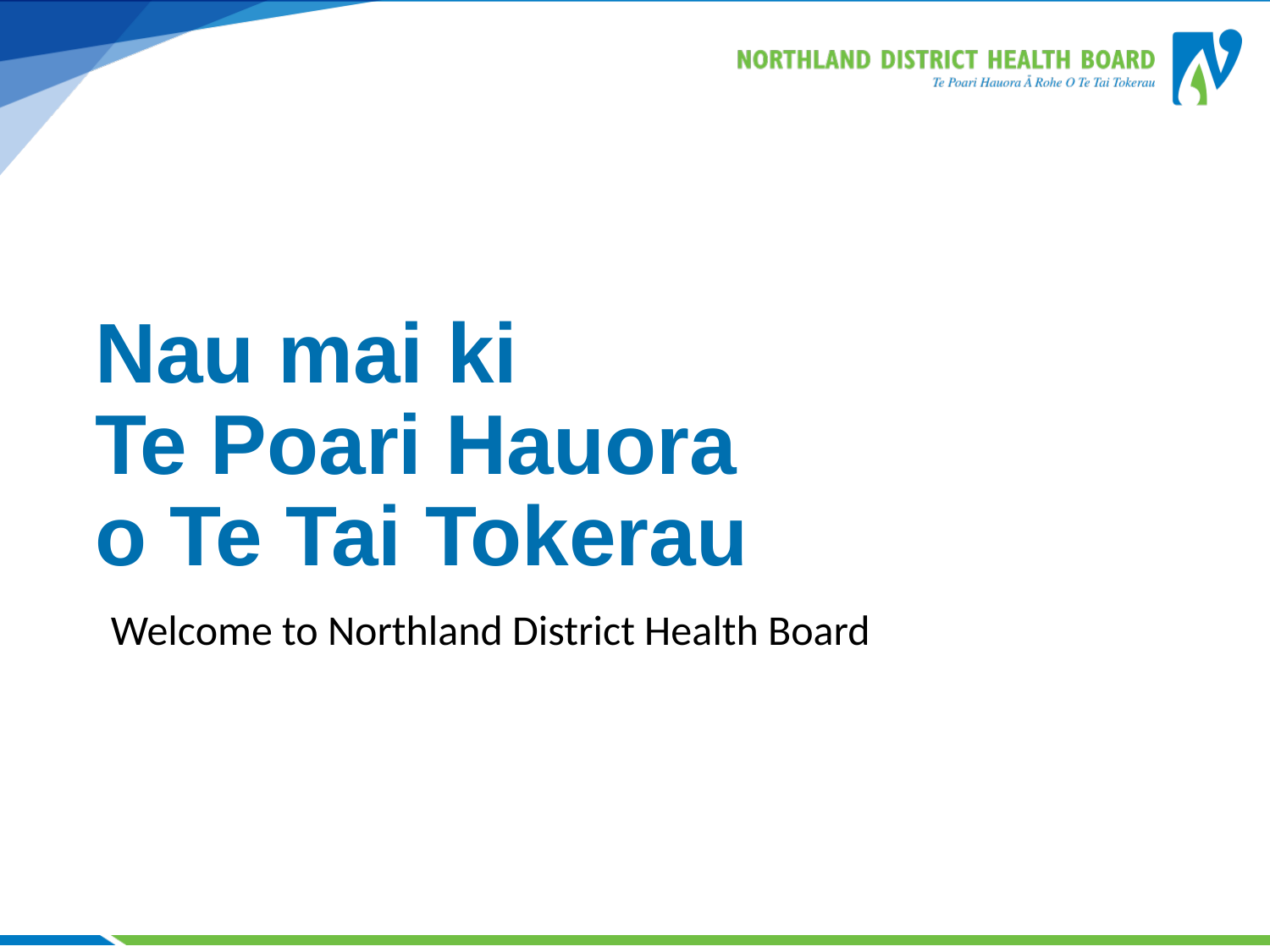

# Nau mai ki Te Poari Hauora o Te Tai Tokerau
Welcome to Northland District Health Board